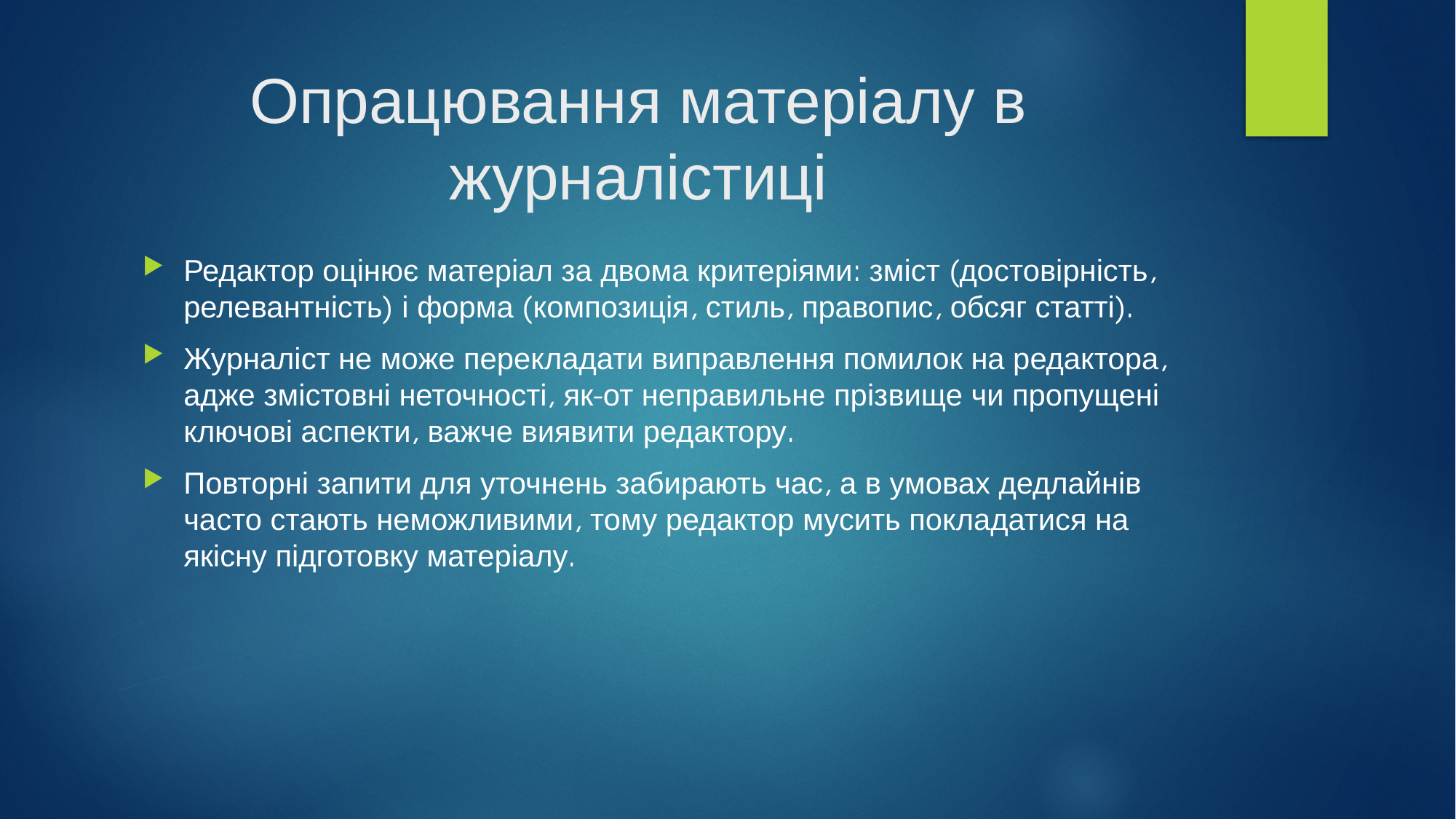

# Опрацювання матеріалу в журналістиці
Редактор оцінює матеріал за двома критеріями: зміст (достовірність, релевантність) і форма (композиція, стиль, правопис, обсяг статті).
Журналіст не може перекладати виправлення помилок на редактора, адже змістовні неточності, як-от неправильне прізвище чи пропущені ключові аспекти, важче виявити редактору.
Повторні запити для уточнень забирають час, а в умовах дедлайнів часто стають неможливими, тому редактор мусить покладатися на якісну підготовку матеріалу.